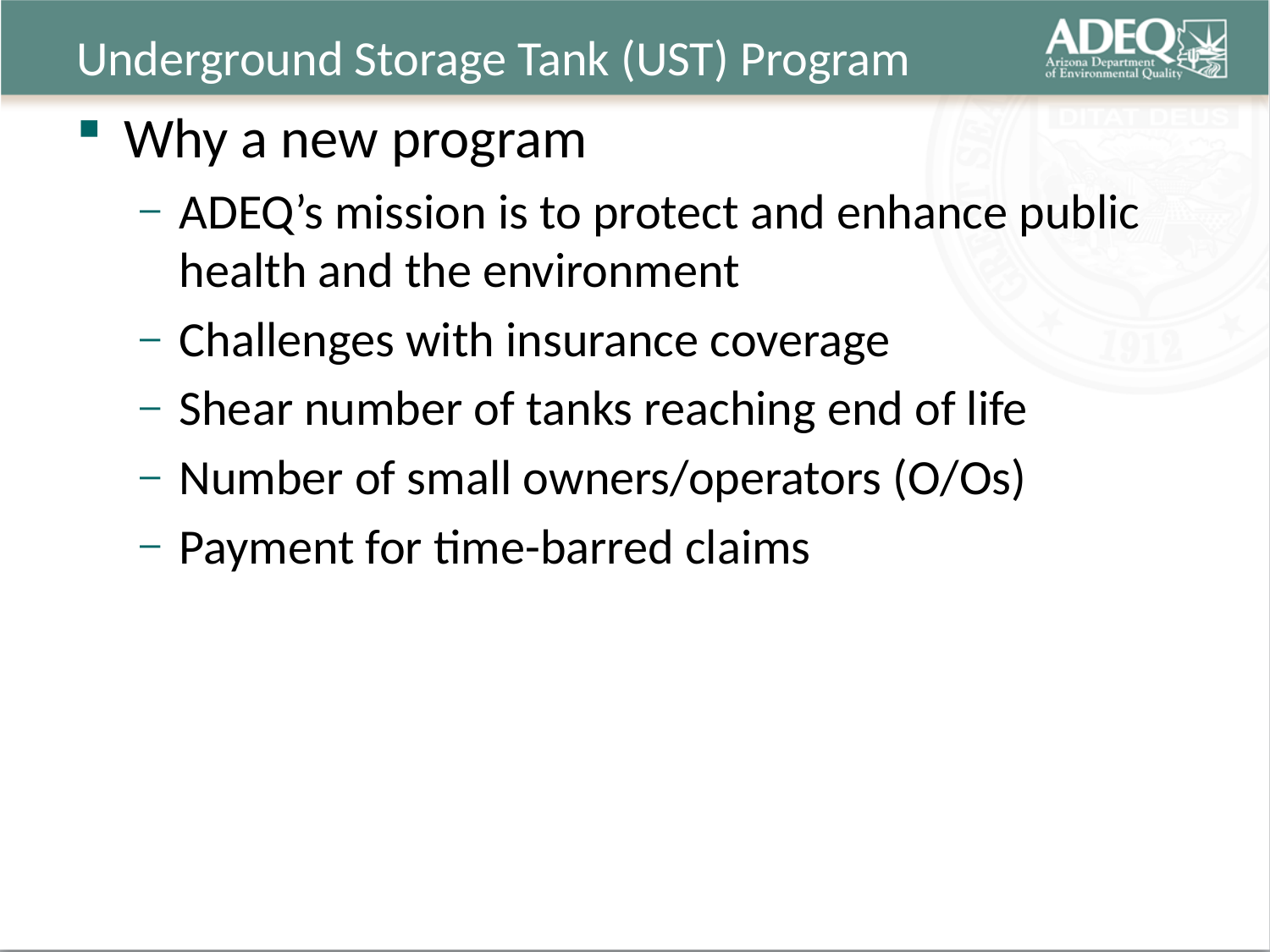

# Underground Storage Tank (UST) Program
Why a new program
ADEQ’s mission is to protect and enhance public health and the environment
Challenges with insurance coverage
Shear number of tanks reaching end of life
Number of small owners/operators (O/Os)
Payment for time-barred claims